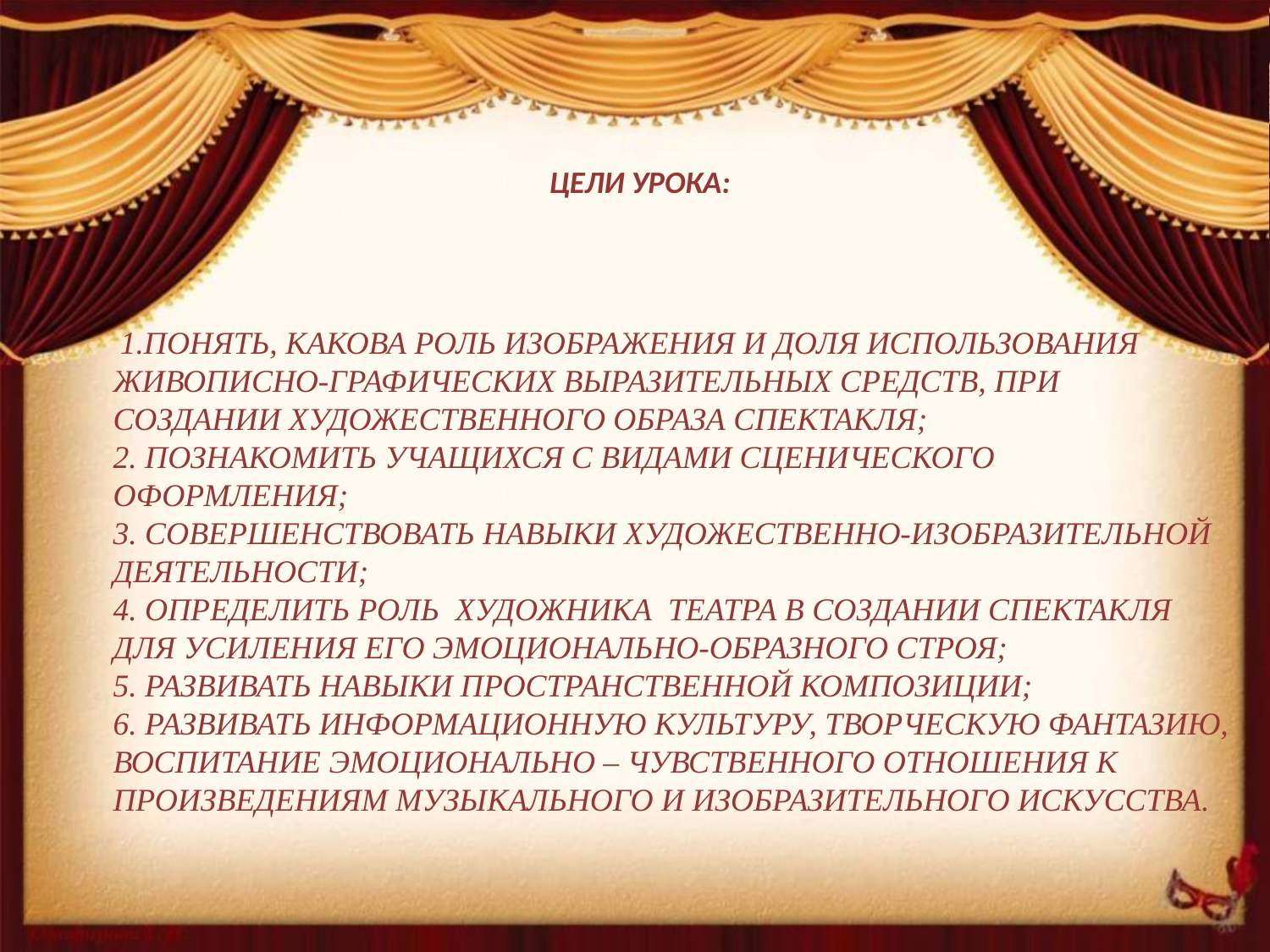

Цели урока:
# 1.Понять, какова роль изображения и доля использования живописно-графических выразительных средств, при создании художественного образа спектакля; 2. познакомить учащихся с видами сценического оформления; 3. совершенствовать навыки художественно-изобразительной деятельности; 4. определить роль  художника  театра в создании спектакля для усиления его эмоционально-образного строя; 5. развивать навыки пространственной композиции; 6. развивать информационную культуру, творческую фантазию, воспитание эмоционально – чувственного отношения к произведениям музыкального и изобразительного искусства.